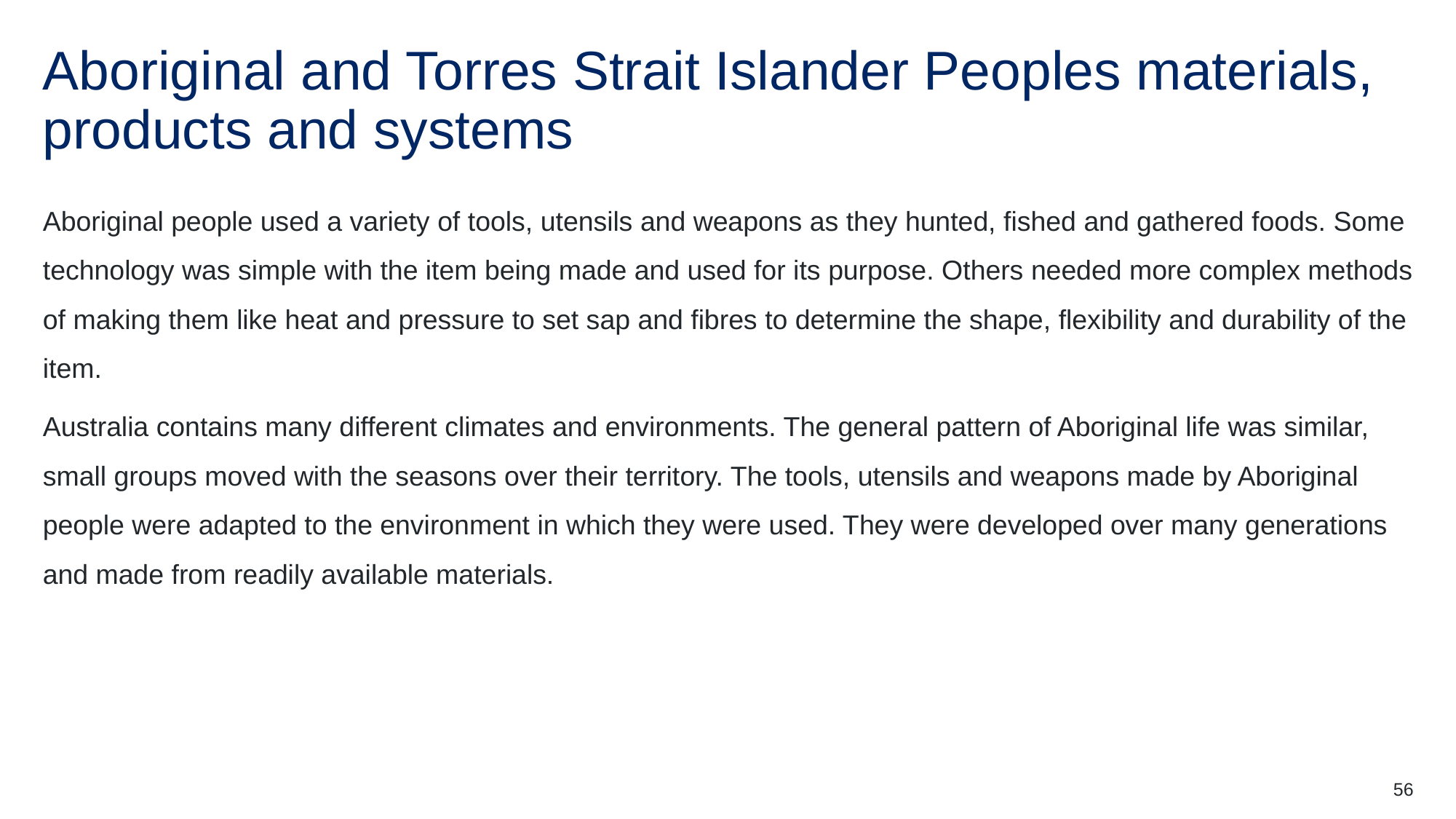

# Aboriginal and Torres Strait Islander Peoples materials, products and systems
Aboriginal people used a variety of tools, utensils and weapons as they hunted, fished and gathered foods. Some technology was simple with the item being made and used for its purpose. Others needed more complex methods of making them like heat and pressure to set sap and fibres to determine the shape, flexibility and durability of the item.
Australia contains many different climates and environments. The general pattern of Aboriginal life was similar, small groups moved with the seasons over their territory. The tools, utensils and weapons made by Aboriginal people were adapted to the environment in which they were used. They were developed over many generations and made from readily available materials.
56